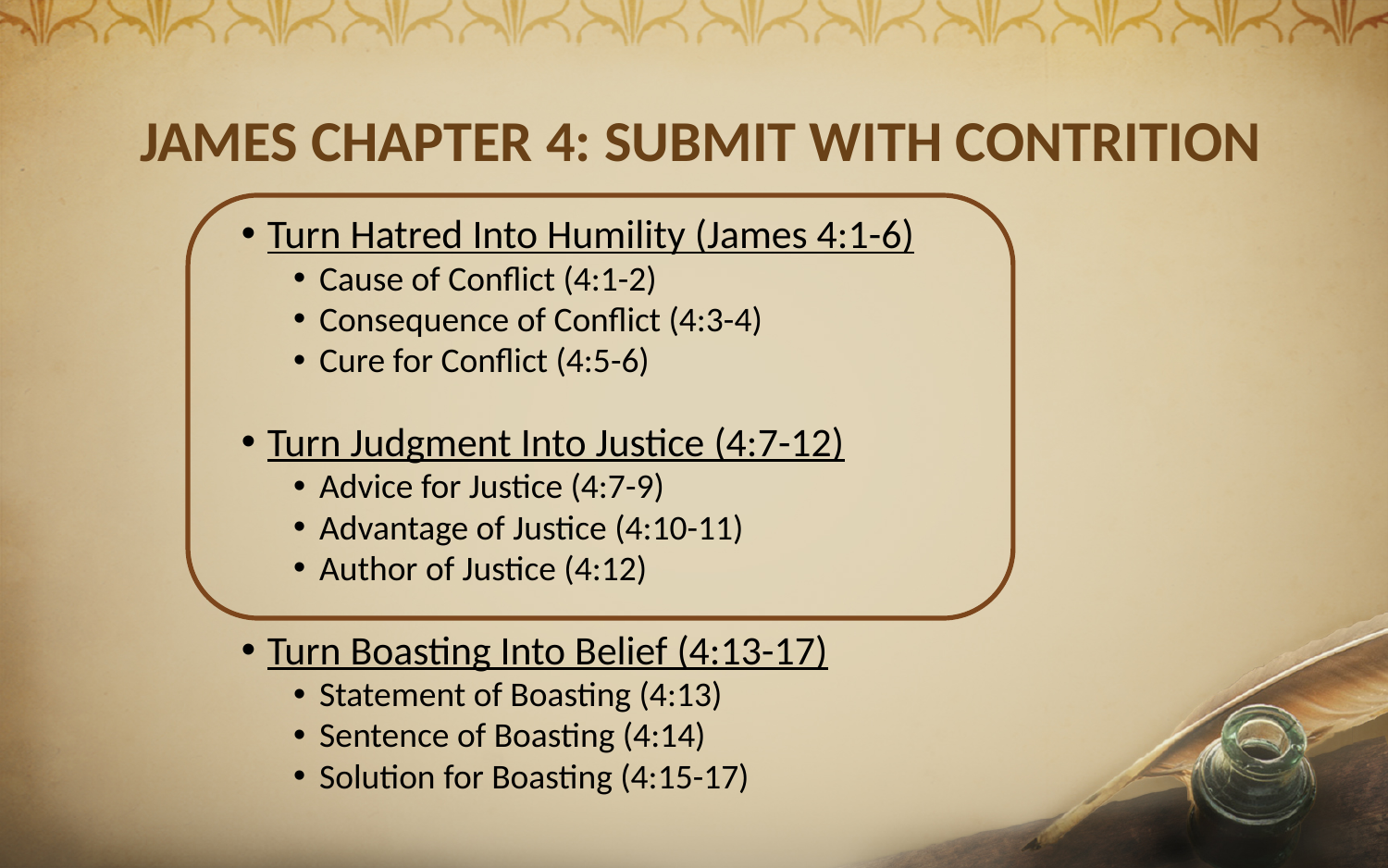

JAMES CHAPTER 4: SUBMIT WITH CONTRITION

Turn Hatred Into Humility (James 4:1-6)
Cause of Conflict (4:1-2)
Consequence of Conflict (4:3-4)
Cure for Conflict (4:5-6)
Turn Judgment Into Justice (4:7-12)
Advice for Justice (4:7-9)
Advantage of Justice (4:10-11)
Author of Justice (4:12)
Turn Boasting Into Belief (4:13-17)
Statement of Boasting (4:13)
Sentence of Boasting (4:14)
Solution for Boasting (4:15-17)